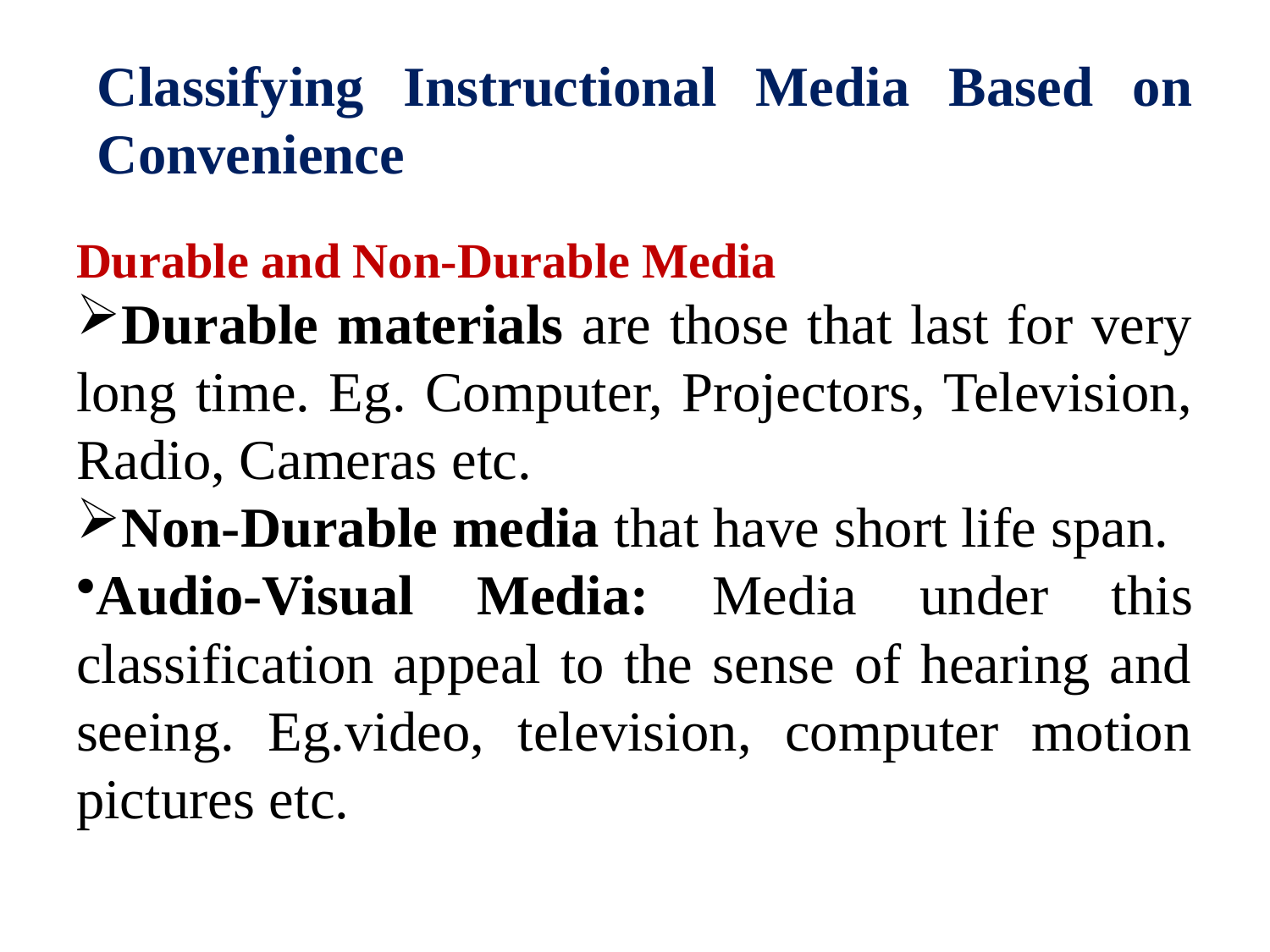

# Classifying Instructional Media Based on Convenience
Durable and Non-Durable Media
Durable materials are those that last for very long time. Eg. Computer, Projectors, Television, Radio, Cameras etc.
Non-Durable media that have short life span.
Audio-Visual Media: Media under this classification appeal to the sense of hearing and seeing. Eg.video, television, computer motion pictures etc.